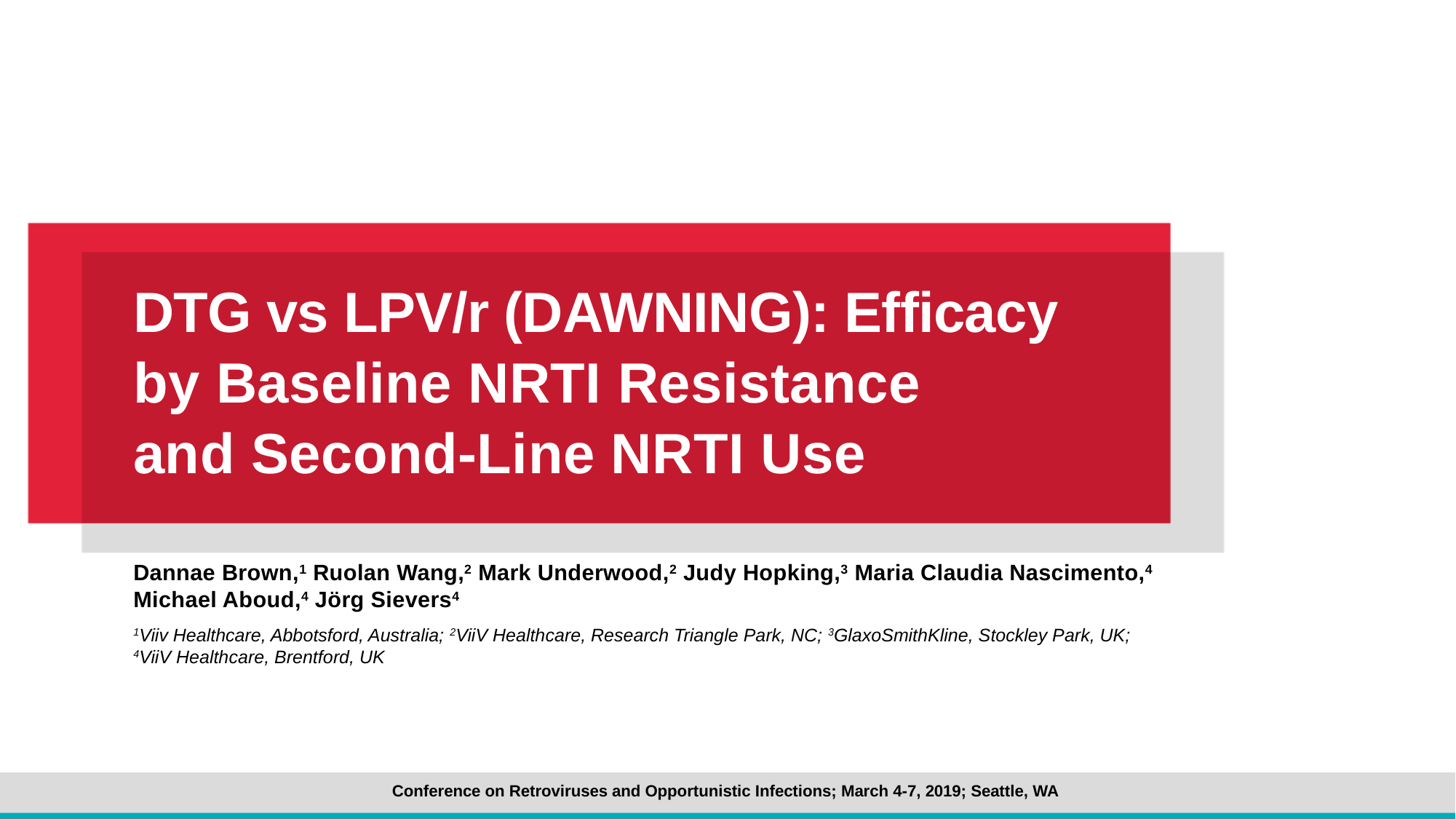

# DTG vs LPV/r (DAWNING): Efficacy by Baseline NRTI Resistance and Second-Line NRTI Use
Dannae Brown,1 Ruolan Wang,2 Mark Underwood,2 Judy Hopking,3 Maria Claudia Nascimento,4
Michael Aboud,4 Jörg Sievers4
1Viiv Healthcare, Abbotsford, Australia; 2ViiV Healthcare, Research Triangle Park, NC; 3GlaxoSmithKline, Stockley Park, UK; 4ViiV Healthcare, Brentford, UK